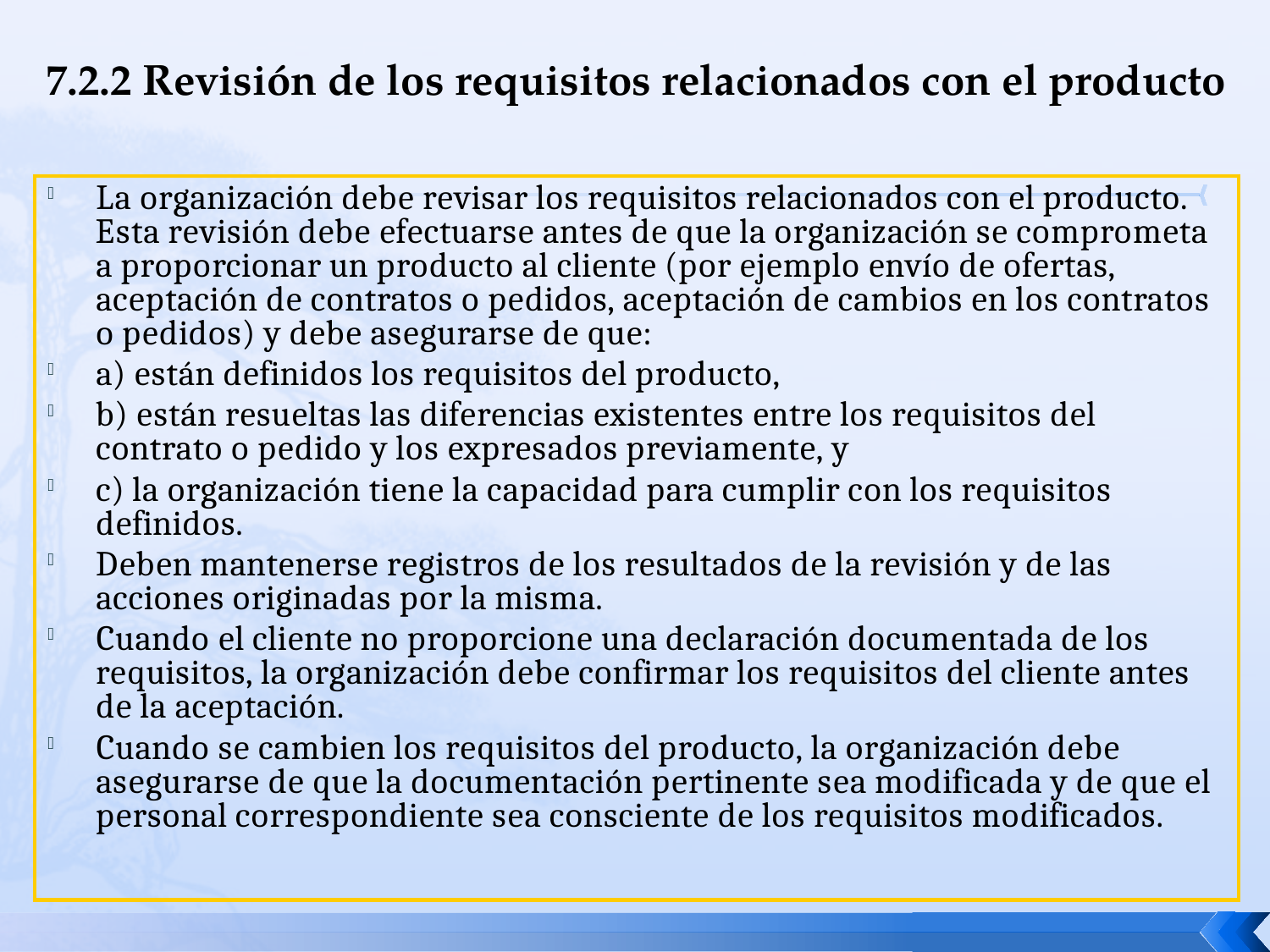

# 7.2.2 Revisión de los requisitos relacionados con el producto
La organización debe revisar los requisitos relacionados con el producto. Esta revisión debe efectuarse antes de que la organización se comprometa a proporcionar un producto al cliente (por ejemplo envío de ofertas, aceptación de contratos o pedidos, aceptación de cambios en los contratos o pedidos) y debe asegurarse de que:
a) están definidos los requisitos del producto,
b) están resueltas las diferencias existentes entre los requisitos del contrato o pedido y los expresados previamente, y
c) la organización tiene la capacidad para cumplir con los requisitos definidos.
Deben mantenerse registros de los resultados de la revisión y de las acciones originadas por la misma.
Cuando el cliente no proporcione una declaración documentada de los requisitos, la organización debe confirmar los requisitos del cliente antes de la aceptación.
Cuando se cambien los requisitos del producto, la organización debe asegurarse de que la documentación pertinente sea modificada y de que el personal correspondiente sea consciente de los requisitos modificados.